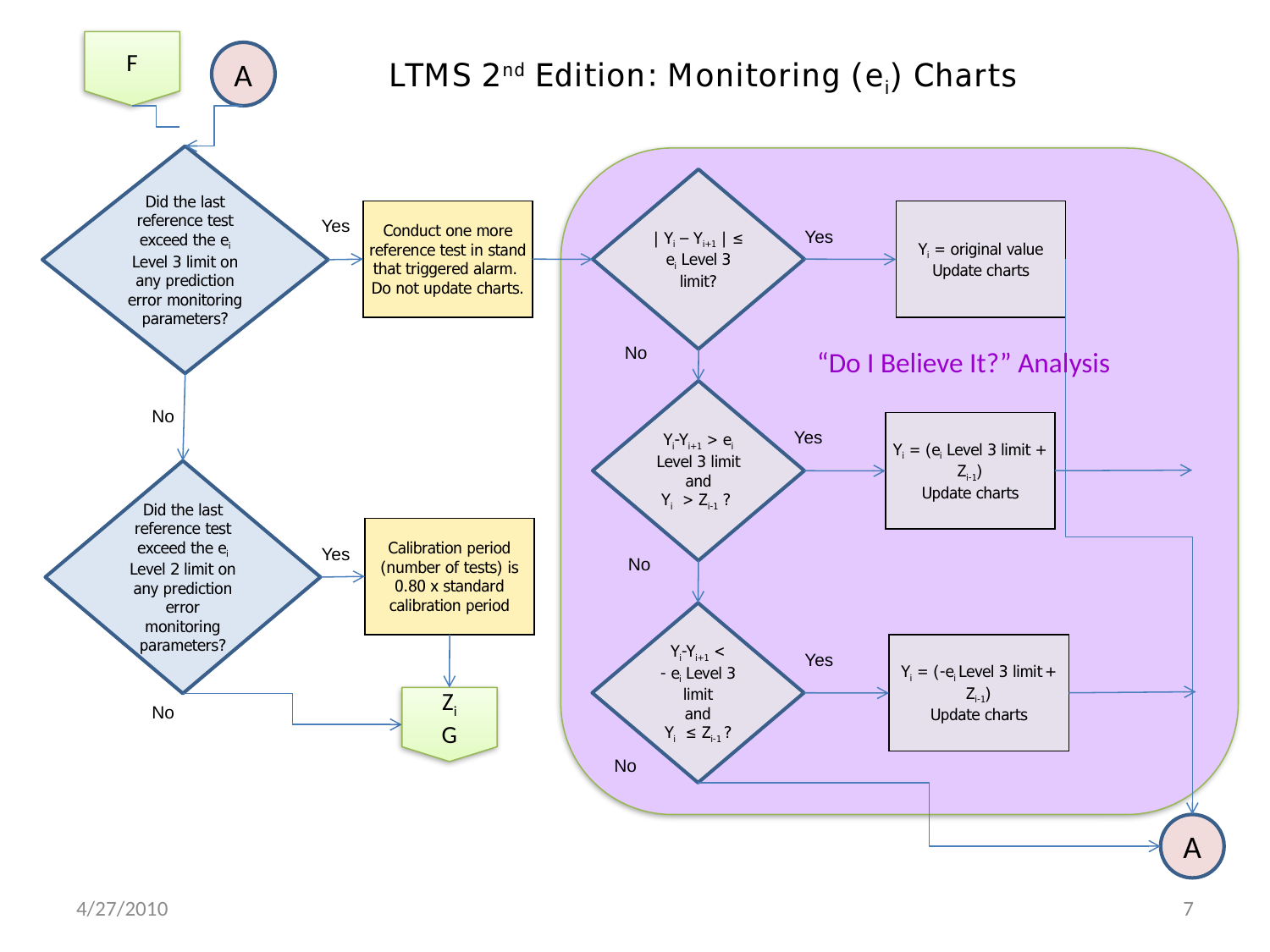

LTMS 2nd Edition: Monitoring (ei) Charts
F
A
Did the last reference test exceed the ei Level 3 limit on any prediction error monitoring parameters?
| Yi – Yi+1 | ≤ ei Level 3 limit?
Conduct one more reference test in stand that triggered alarm.  Do not update charts.
Yi = original value
Update charts
Yes
Yes
No
“Do I Believe It?” Analysis
Yi-Yi+1 > ei Level 3 limit and
Yi  > Zi-1 ?
No
Yi = (ei Level 3 limit + Zi-1)
Update charts
Yes
No
Did the last reference test exceed the ei Level 2 limit on any prediction error monitoring parameters?
Calibration period (number of tests) is 0.80 x standard calibration period
Yes
No
Yi-Yi+1 <
- ei Level 3 limit
and
Yi  ≤ Zi-1 ?
Yi = (-ei Level 3 limit + Zi-1)
Update charts
Yes
Zi
G
No
No
A

4/27/2010
7